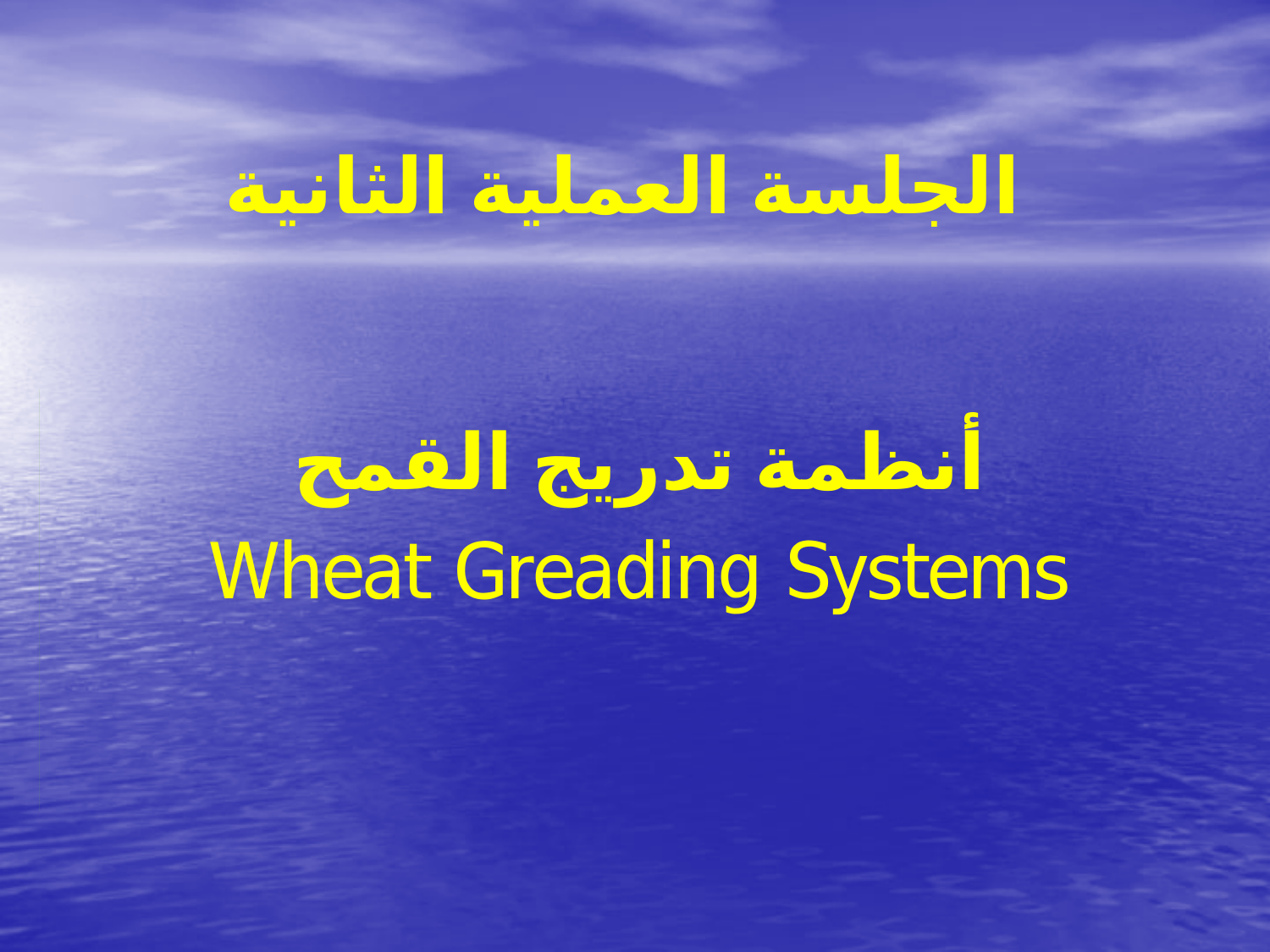

# الجلسة العملية الثانية
أنظمة تدريج القمح
Wheat Greading Systems